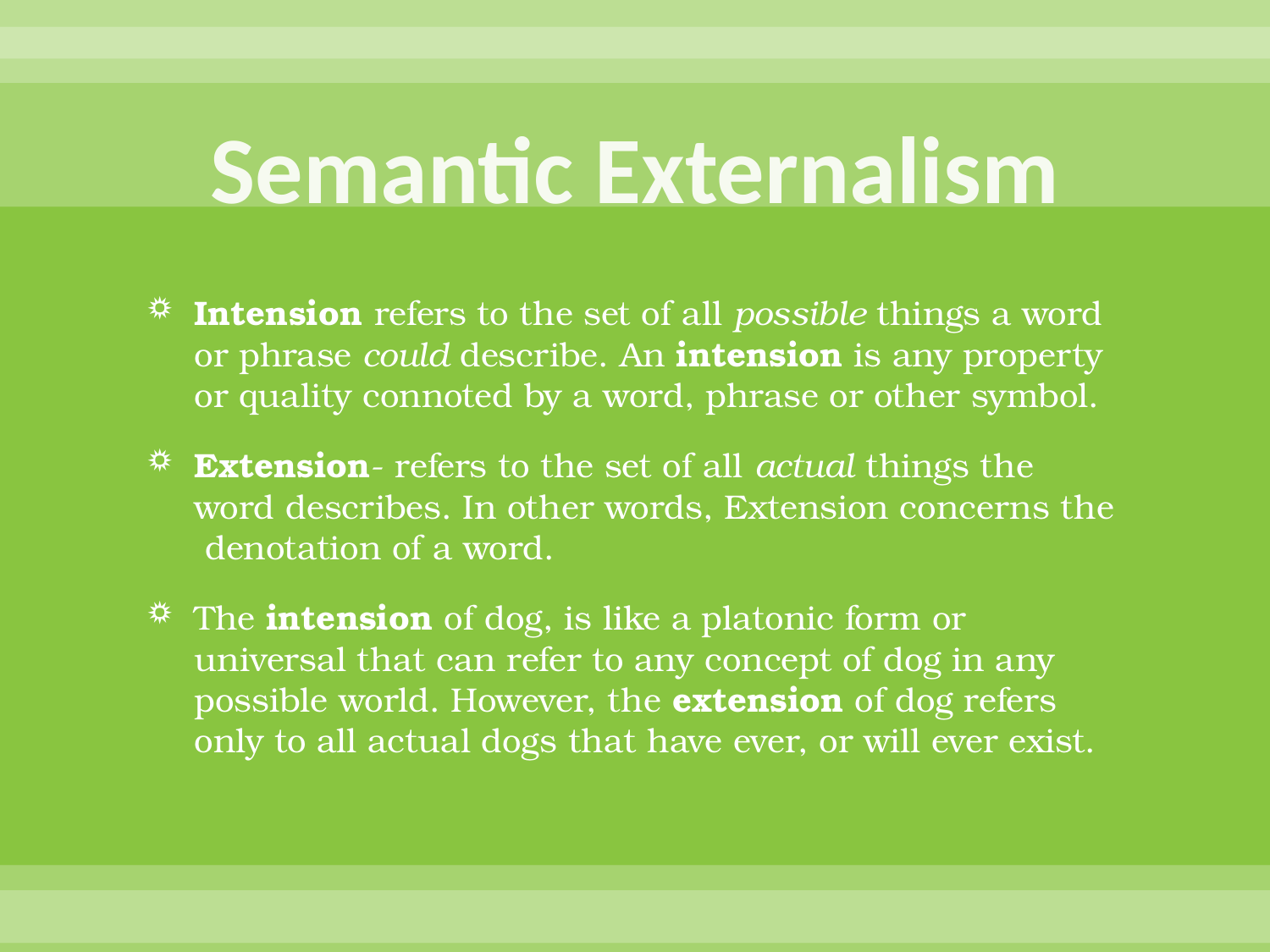

# Semantic Externalism
Intension refers to the set of all possible things a word or phrase could describe. An intension is any property or quality connoted by a word, phrase or other symbol.
Extension- refers to the set of all actual things the word describes. In other words, Extension concerns the  denotation of a word.
The intension of dog, is like a platonic form or universal that can refer to any concept of dog in any possible world. However, the extension of dog refers only to all actual dogs that have ever, or will ever exist.